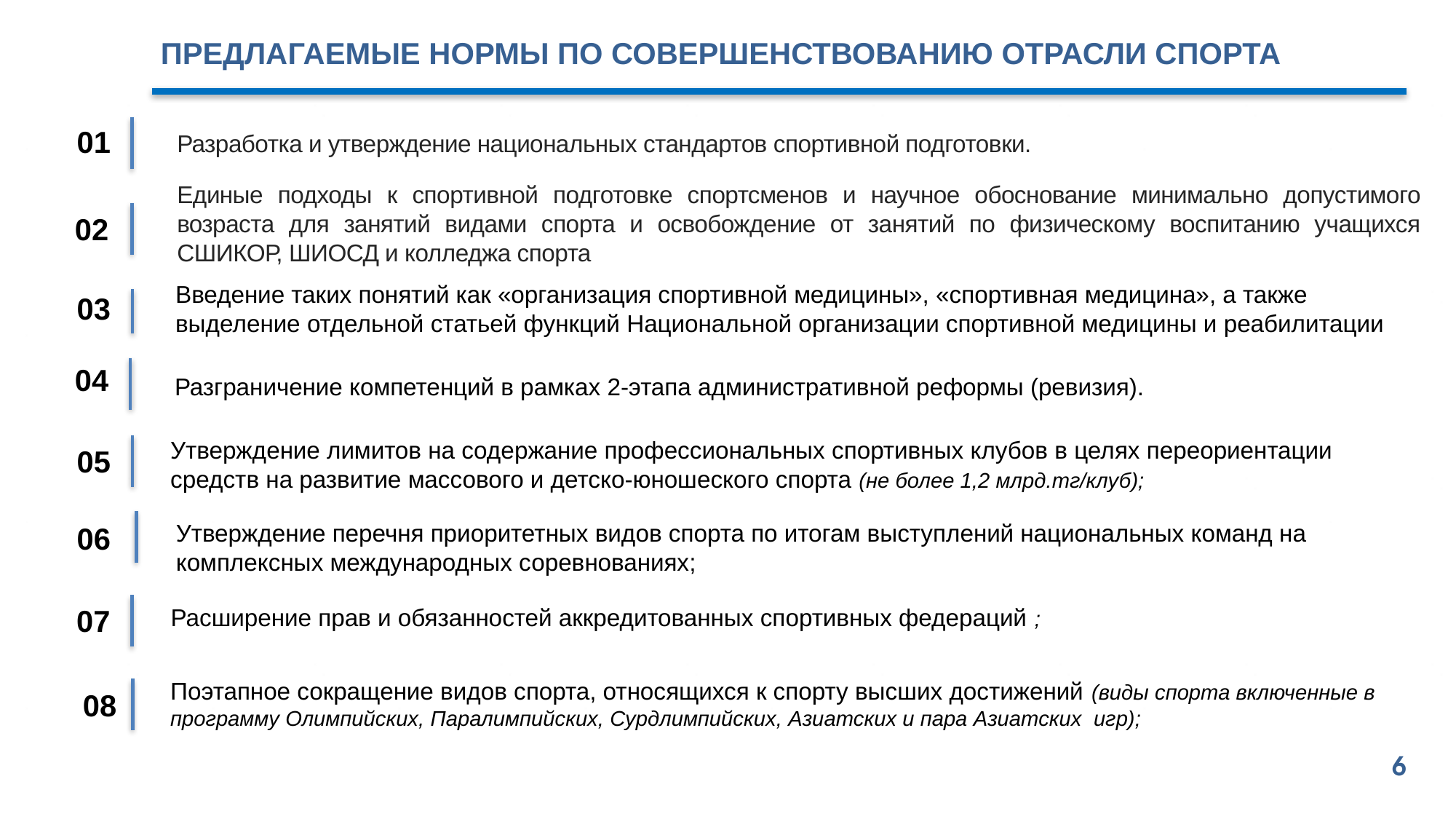

ПРЕДЛАГАЕМЫЕ НОРМЫ ПО СОВЕРШЕНСТВОВАНИЮ ОТРАСЛИ СПОРТА
01
Разработка и утверждение национальных стандартов спортивной подготовки.
Единые подходы к спортивной подготовке спортсменов и научное обоснование минимально допустимого возраста для занятий видами спорта и освобождение от занятий по физическому воспитанию учащихся СШИКОР, ШИОСД и колледжа спорта
02
Введение таких понятий как «организация спортивной медицины», «спортивная медицина», а также выделение отдельной статьей функций Национальной организации спортивной медицины и реабилитации
03
Разграничение компетенций в рамках 2-этапа административной реформы (ревизия).
04
Утверждение лимитов на содержание профессиональных спортивных клубов в целях переориентации средств на развитие массового и детско-юношеского спорта (не более 1,2 млрд.тг/клуб);
05
Утверждение перечня приоритетных видов спорта по итогам выступлений национальных команд на комплексных международных соревнованиях;
06
07
Расширение прав и обязанностей аккредитованных спортивных федераций ;
Поэтапное сокращение видов спорта, относящихся к спорту высших достижений (виды спорта включенные в программу Олимпийских, Паралимпийских, Сурдлимпийских, Азиатских и пара Азиатских  игр);
08
6